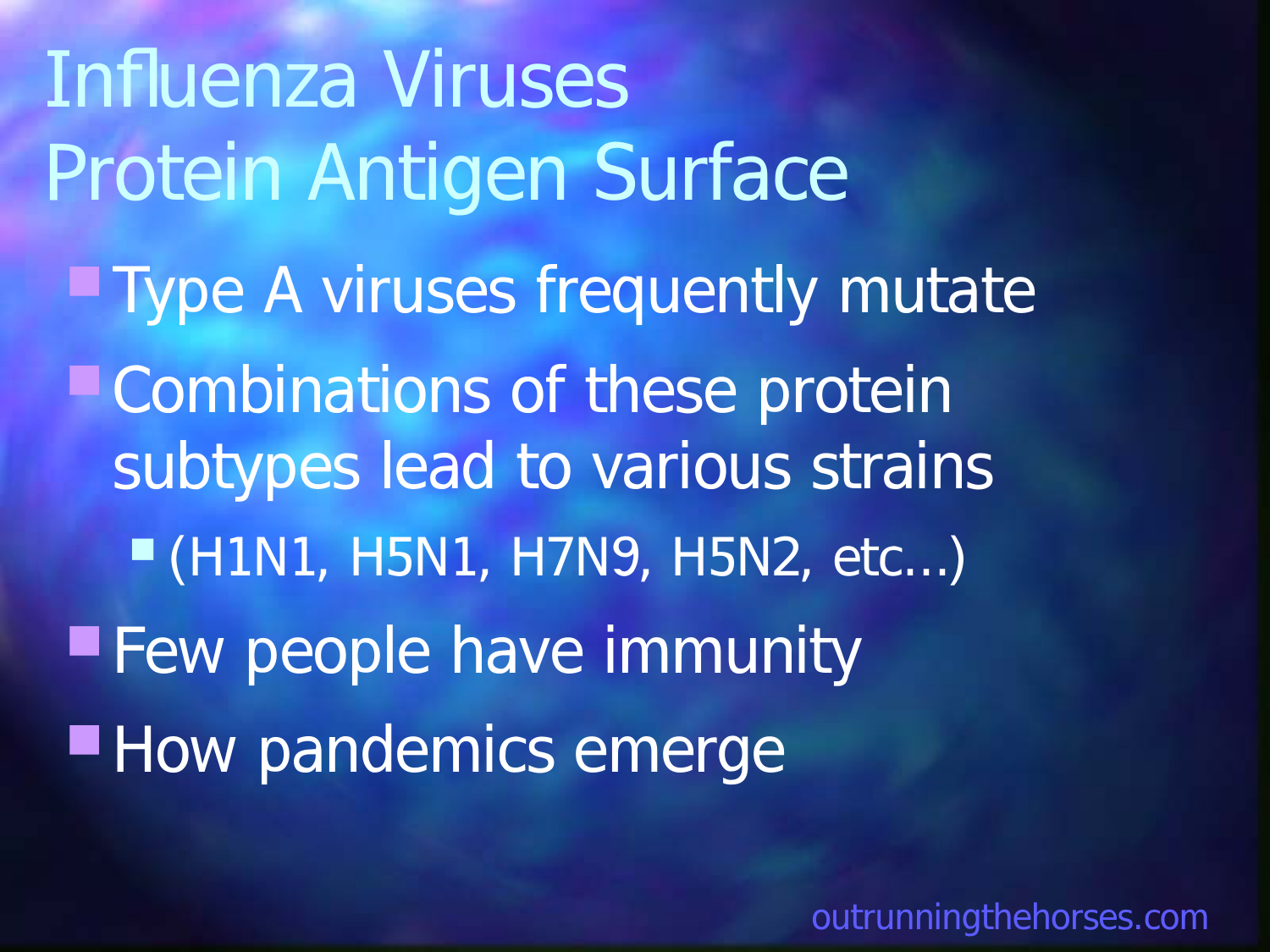

# Influenza Viruses Protein Antigen Surface
Type A viruses frequently mutate
Combinations of these protein subtypes lead to various strains
(H1N1, H5N1, H7N9, H5N2, etc...)
Few people have immunity
How pandemics emerge

outrunningthehorses.com